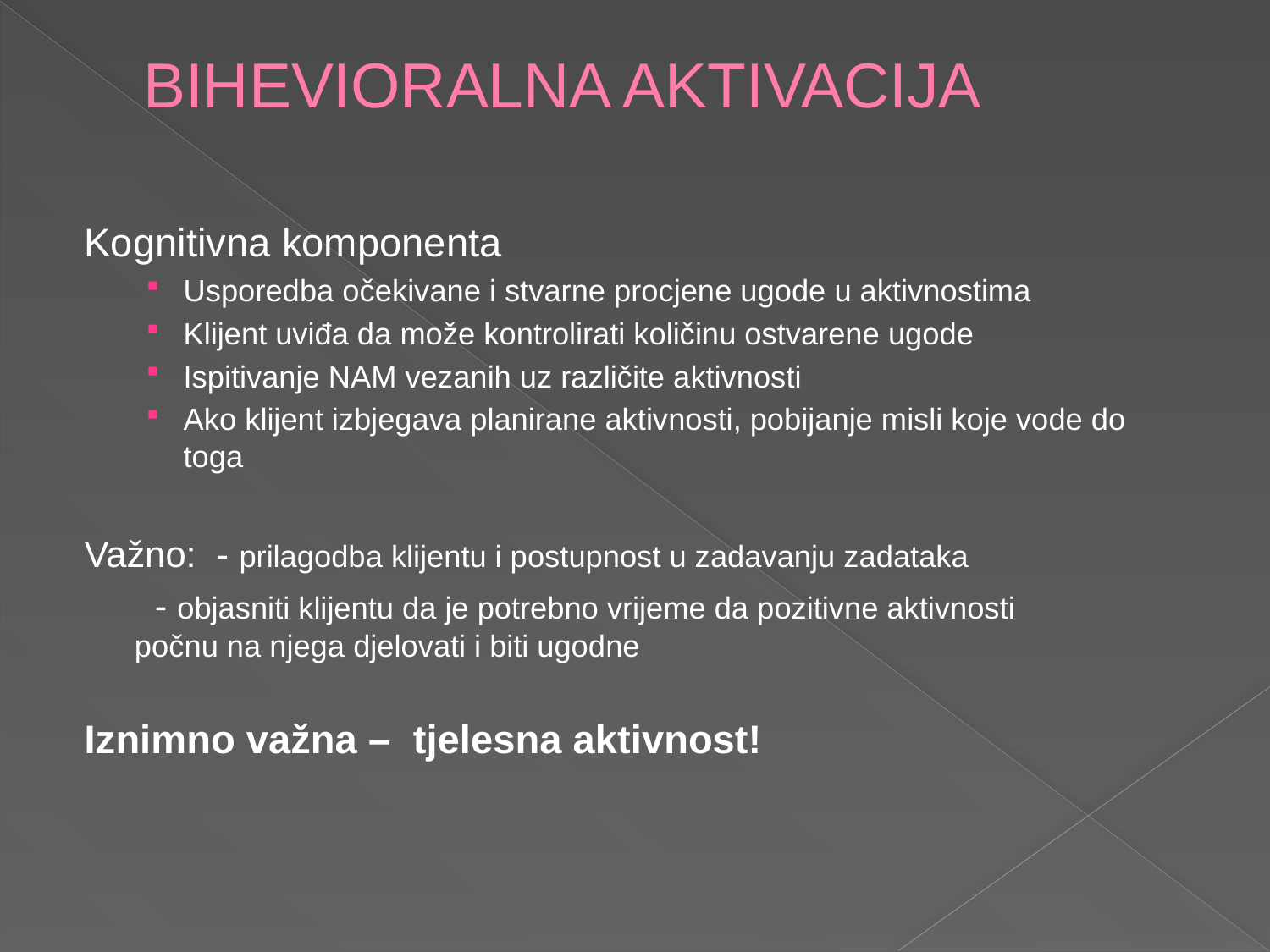

# BIHEVIORALNA AKTIVACIJA

Kognitivna komponenta
Usporedba očekivane i stvarne procjene ugode u aktivnostima
Klijent uviđa da može kontrolirati količinu ostvarene ugode
Ispitivanje NAM vezanih uz različite aktivnosti
Ako klijent izbjegava planirane aktivnosti, pobijanje misli koje vode do toga

Važno:  - prilagodba klijentu i postupnost u zadavanju zadataka
		  - objasniti klijentu da je potrebno vrijeme da pozitivne aktivnosti 		počnu na njega djelovati i biti ugodne

Iznimno važna –  tjelesna aktivnost!